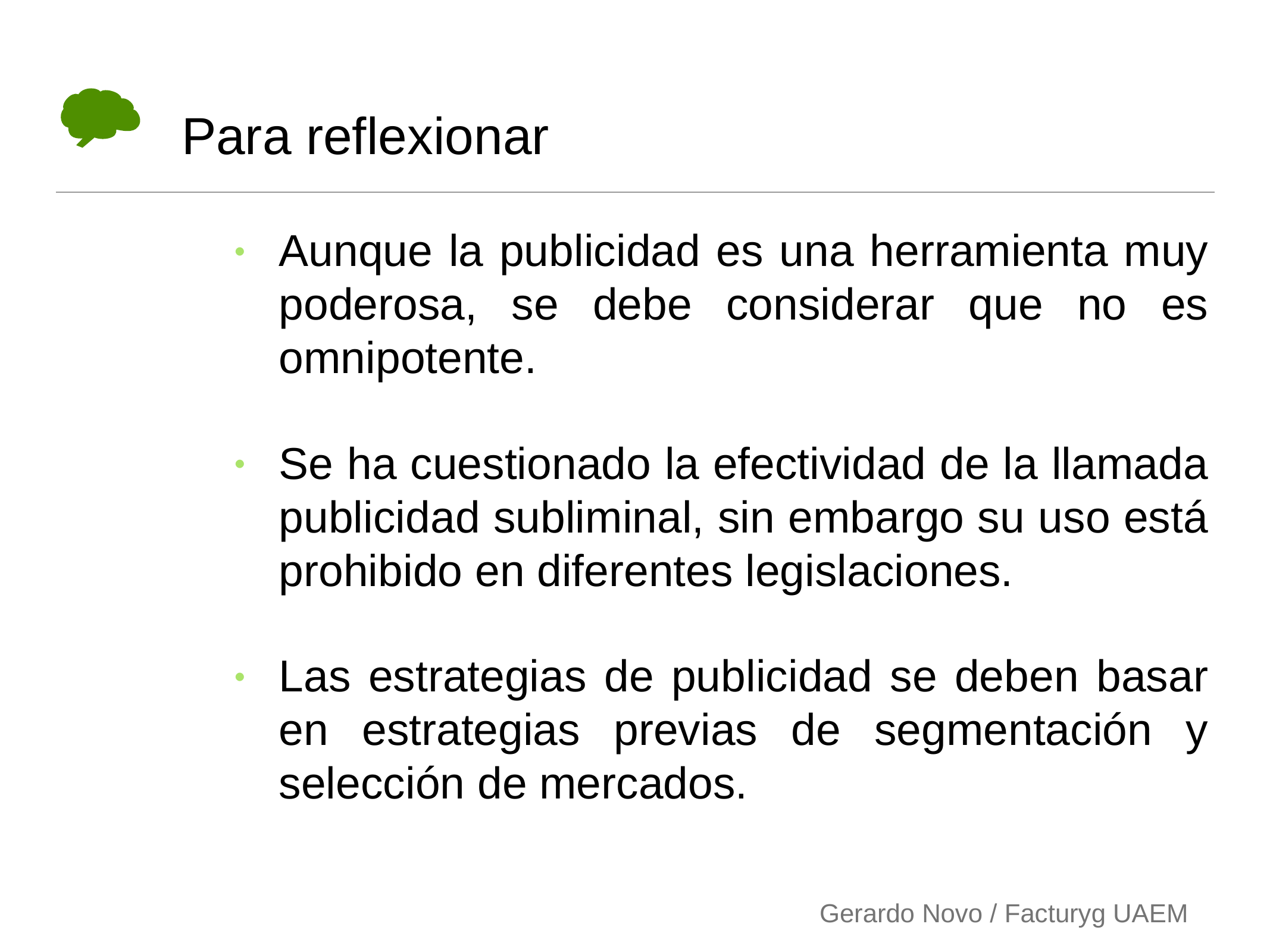

# Para reflexionar
Aunque la publicidad es una herramienta muy poderosa, se debe considerar que no es omnipotente.
Se ha cuestionado la efectividad de la llamada publicidad subliminal, sin embargo su uso está prohibido en diferentes legislaciones.
Las estrategias de publicidad se deben basar en estrategias previas de segmentación y selección de mercados.
Gerardo Novo / Facturyg UAEM